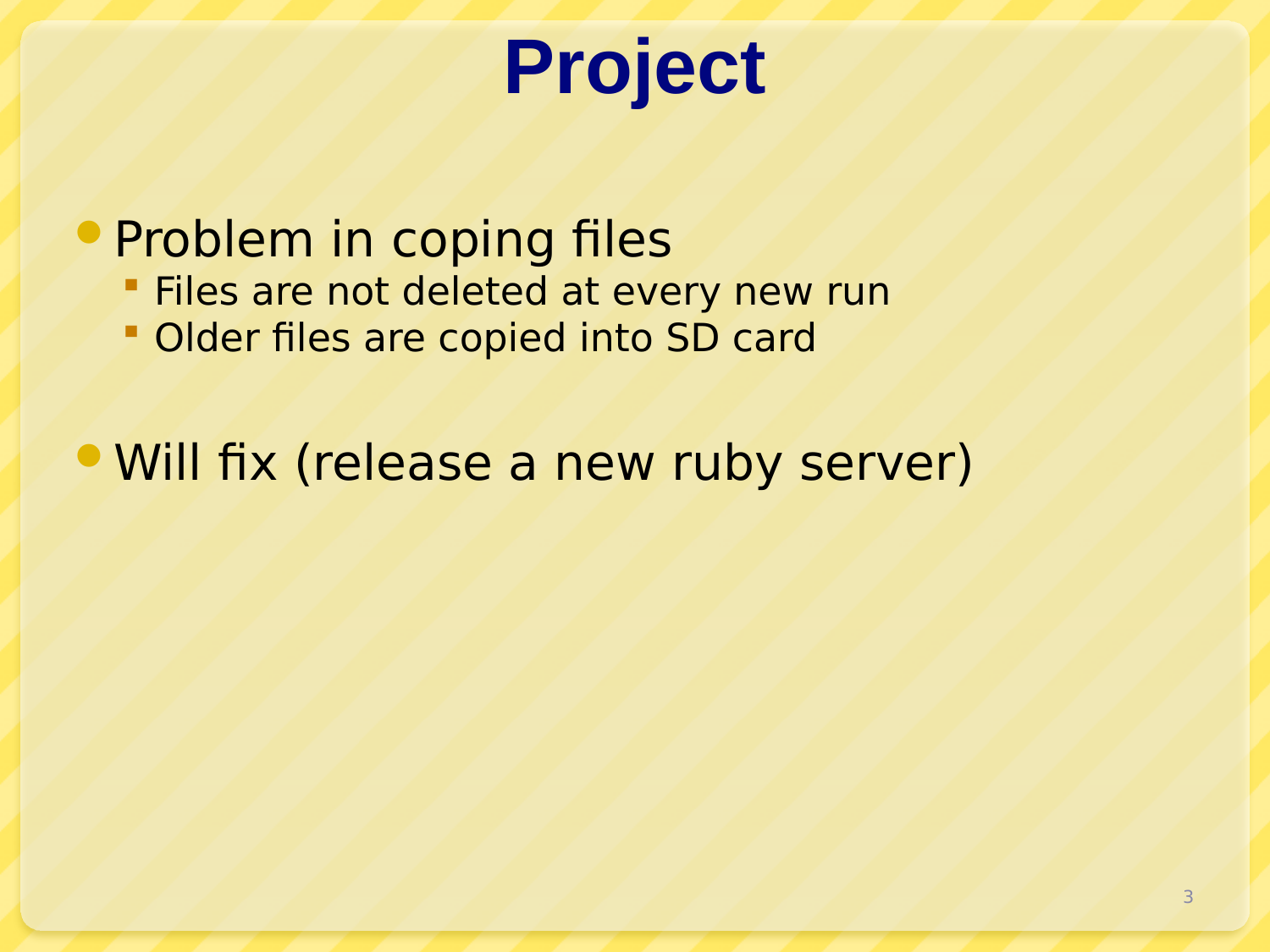

# Project
Problem in coping files
Files are not deleted at every new run
Older files are copied into SD card

Will fix (release a new ruby server)
3